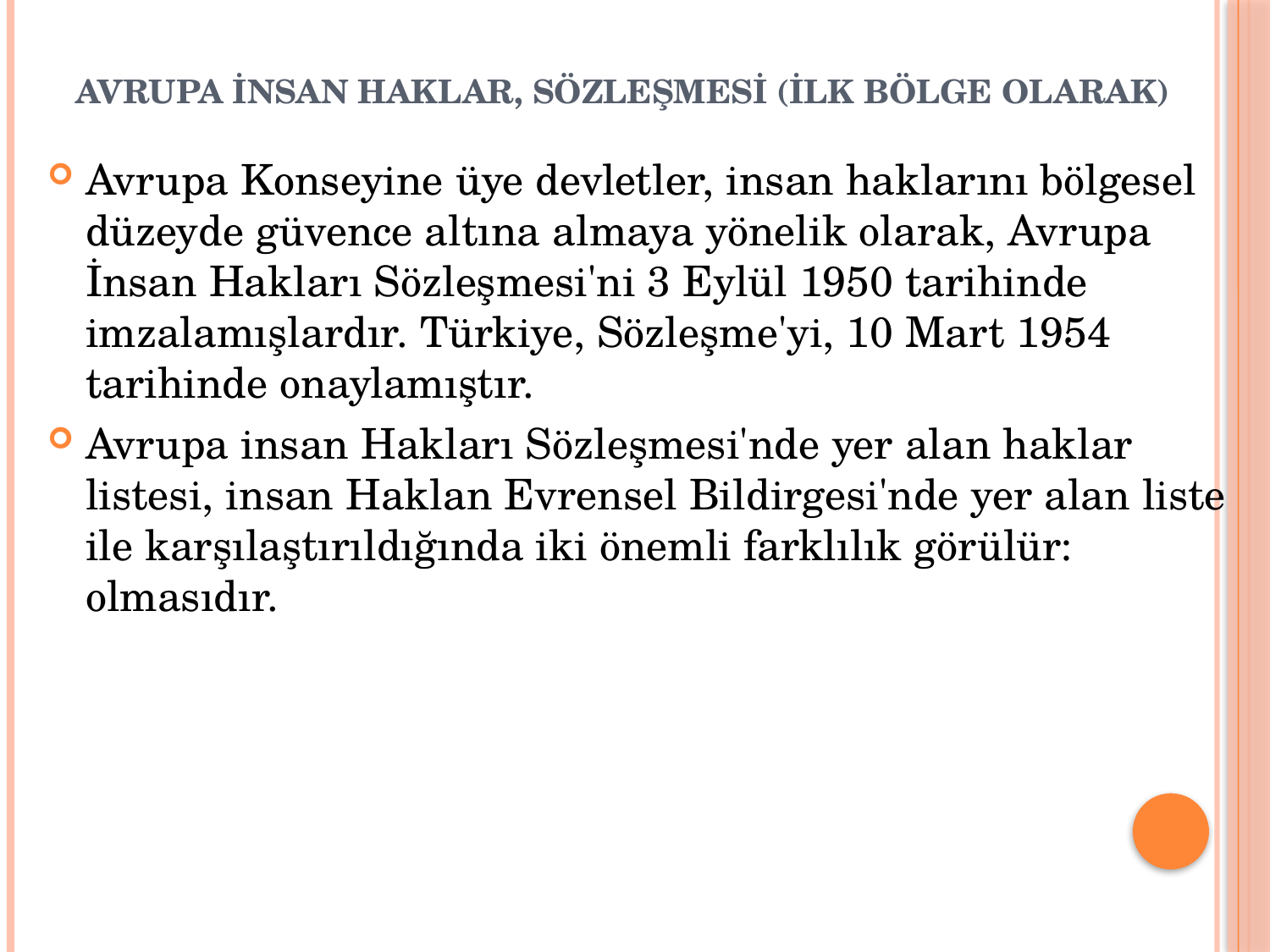

# Avrupa İnsan Haklar, Sözleşmesi (ilk bölge olarak)
Avrupa Konseyine üye devletler, insan haklarını bölgesel düzeyde güvence altına almaya yönelik olarak, Avrupa İnsan Hakları Sözleşmesi'ni 3 Eylül 1950 tarihinde imzalamışlardır. Türkiye, Sözleşme'yi, 10 Mart 1954 tarihinde onaylamıştır.
Avrupa insan Hakları Sözleşmesi'nde yer alan haklar listesi, insan Haklan Evrensel Bildirgesi'nde yer alan liste ile karşılaştırıldığında iki önemli farklılık görülür: olmasıdır.